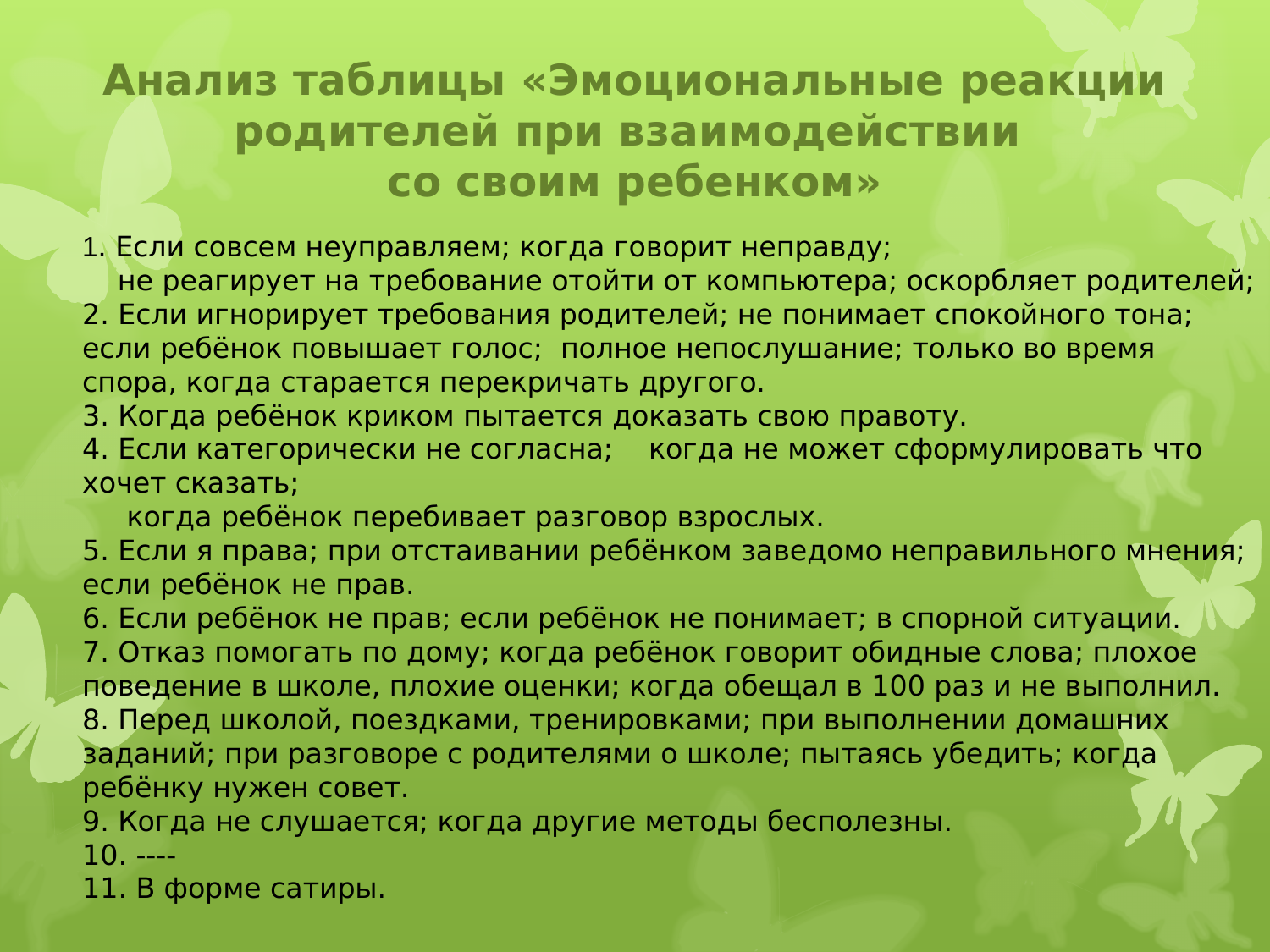

# Анализ таблицы «Эмоциональные реакции родителей при взаимодействии со своим ребенком»
1. Если совсем неуправляем; когда говорит неправду;
    не реагирует на требование отойти от компьютера; оскорбляет родителей;
2. Если игнорирует требования родителей; не понимает спокойного тона; если ребёнок повышает голос;  полное непослушание; только во время спора, когда старается перекричать другого.
3. Когда ребёнок криком пытается доказать свою правоту.
4. Если категорически не согласна;    когда не может сформулировать что хочет сказать;
     когда ребёнок перебивает разговор взрослых.
5. Если я права; при отстаивании ребёнком заведомо неправильного мнения; если ребёнок не прав.
6. Если ребёнок не прав; если ребёнок не понимает; в спорной ситуации.
7. Отказ помогать по дому; когда ребёнок говорит обидные слова; плохое поведение в школе, плохие оценки; когда обещал в 100 раз и не выполнил.
8. Перед школой, поездками, тренировками; при выполнении домашних заданий; при разговоре с родителями о школе; пытаясь убедить; когда ребёнку нужен совет.
9. Когда не слушается; когда другие методы бесполезны.
10. ----
11. В форме сатиры.